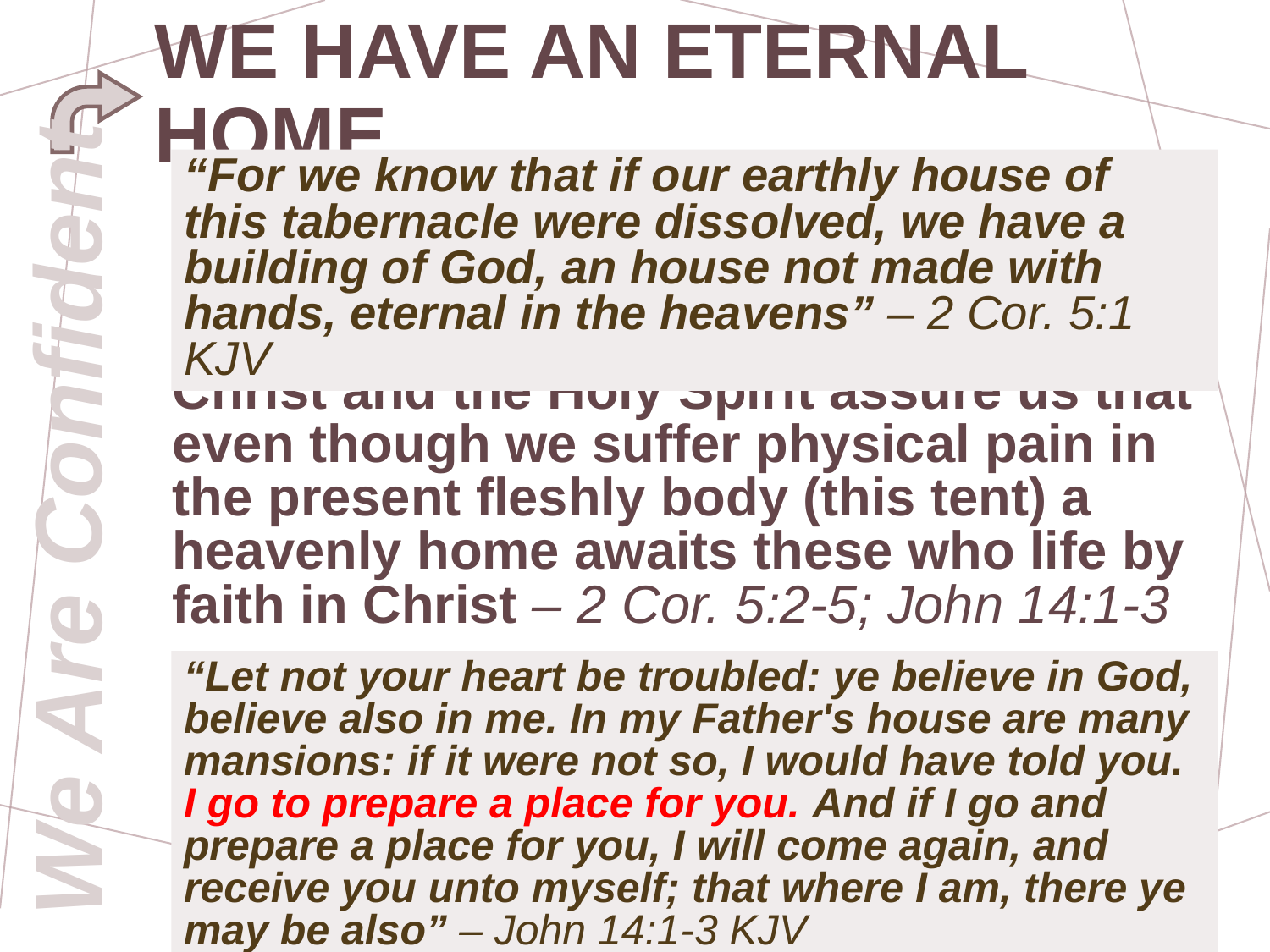

# We Have An Eternal Home

“For we know that if our earthly house of this tabernacle were dissolved, we have a building of God, an house not made with hands, eternal in the heavens” – 2 Cor. 5:1 KJV
Christ and the Holy Spirit assure us that even though we suffer physical pain in the present fleshly body (this tent) a heavenly home awaits these who life by faith in Christ – 2 Cor. 5:2-5; John 14:1-3
We Are Confident
“Let not your heart be troubled: ye believe in God, believe also in me. In my Father's house are many mansions: if it were not so, I would have told you. I go to prepare a place for you. And if I go and prepare a place for you, I will come again, and receive you unto myself; that where I am, there ye may be also” – John 14:1-3 KJV